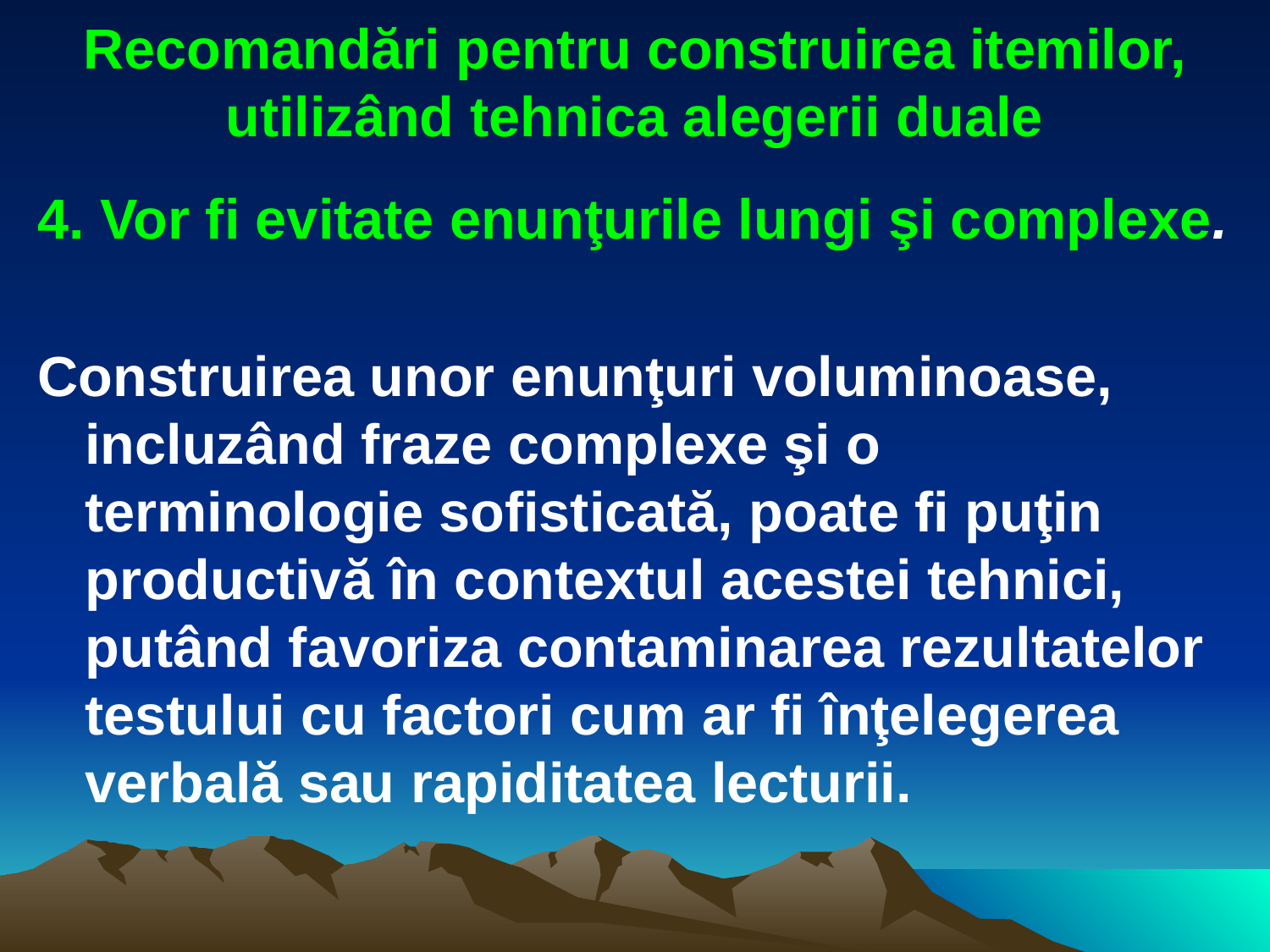

# Recomandări pentru construirea itemilor, utilizând tehnica alegerii duale
4. Vor fi evitate enunţurile lungi şi complexe.

Construirea unor enunţuri voluminoase, incluzând fraze complexe şi o terminologie sofisticată, poate fi puţin productivă în contextul acestei tehnici, putând favoriza contaminarea rezultatelor testului cu factori cum ar fi înţelegerea verbală sau rapiditatea lecturii.